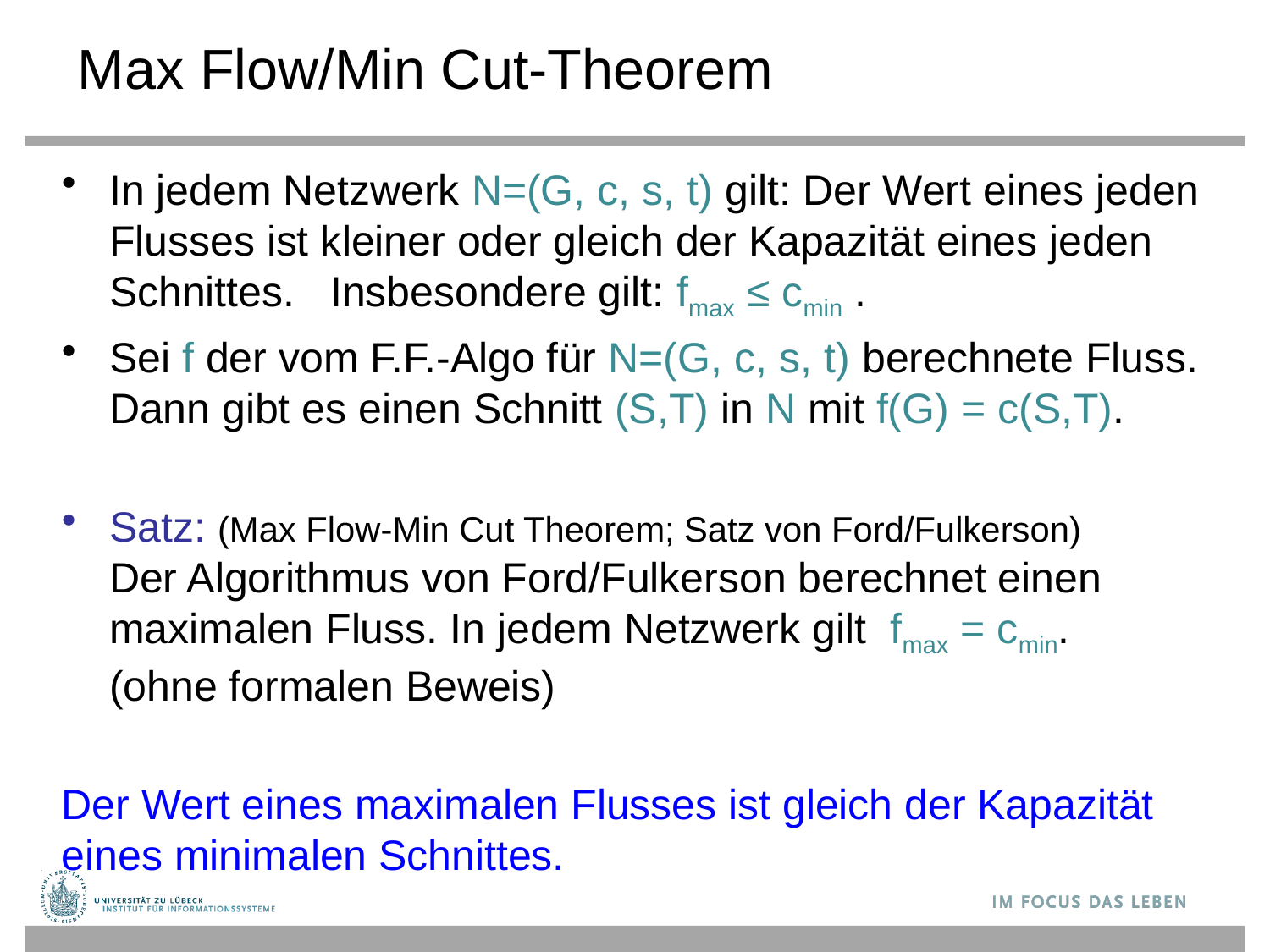

# Max Flow/Min Cut-Theorem
In jedem Netzwerk N=(G, c, s, t) gilt: Der Wert eines jeden Flusses ist kleiner oder gleich der Kapazität eines jeden Schnittes.   Insbesondere gilt: fmax ≤ cmin .
Sei f der vom F.F.-Algo für N=(G, c, s, t) berechnete Fluss.
Dann gibt es einen Schnitt (S,T) in N mit f(G) = c(S,T).

Satz: (Max Flow-Min Cut Theorem; Satz von Ford/Fulkerson)
Der Algorithmus von Ford/Fulkerson berechnet einen maximalen Fluss. In jedem Netzwerk gilt  fmax = cmin.
(ohne formalen Beweis)

Der Wert eines maximalen Flusses ist gleich der Kapazität eines minimalen Schnittes.